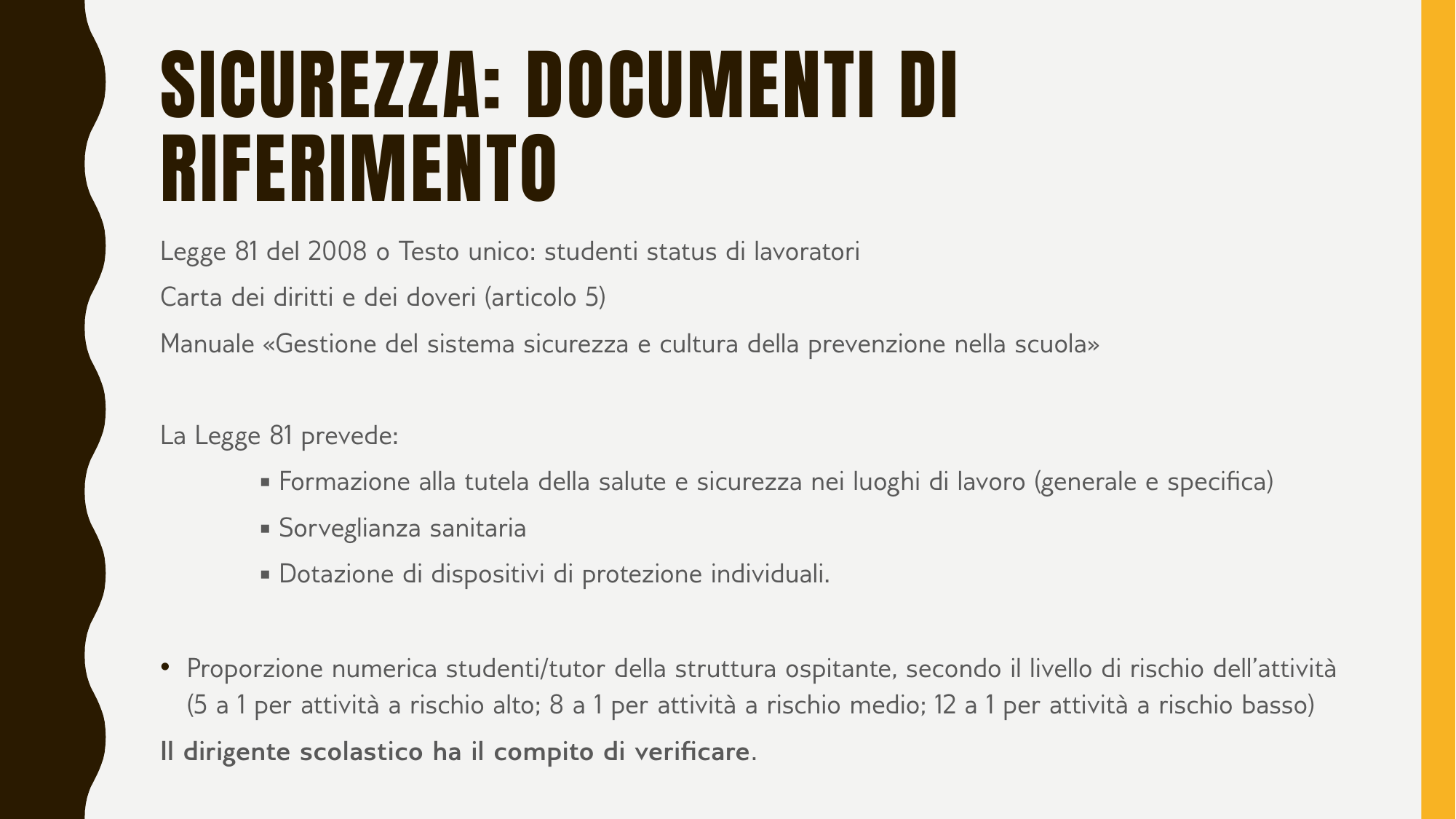

# Sicurezza: documenti di riferimento
Legge 81 del 2008 o Testo unico: studenti status di lavoratori
Carta dei diritti e dei doveri (articolo 5)
Manuale «Gestione del sistema sicurezza e cultura della prevenzione nella scuola»

La Legge 81 prevede:
	▪ Formazione alla tutela della salute e sicurezza nei luoghi di lavoro (generale e specifica)
	▪ Sorveglianza sanitaria
	▪ Dotazione di dispositivi di protezione individuali.

Proporzione numerica studenti/tutor della struttura ospitante, secondo il livello di rischio dell’attività (5 a 1 per attività a rischio alto; 8 a 1 per attività a rischio medio; 12 a 1 per attività a rischio basso)
Il dirigente scolastico ha il compito di verificare.